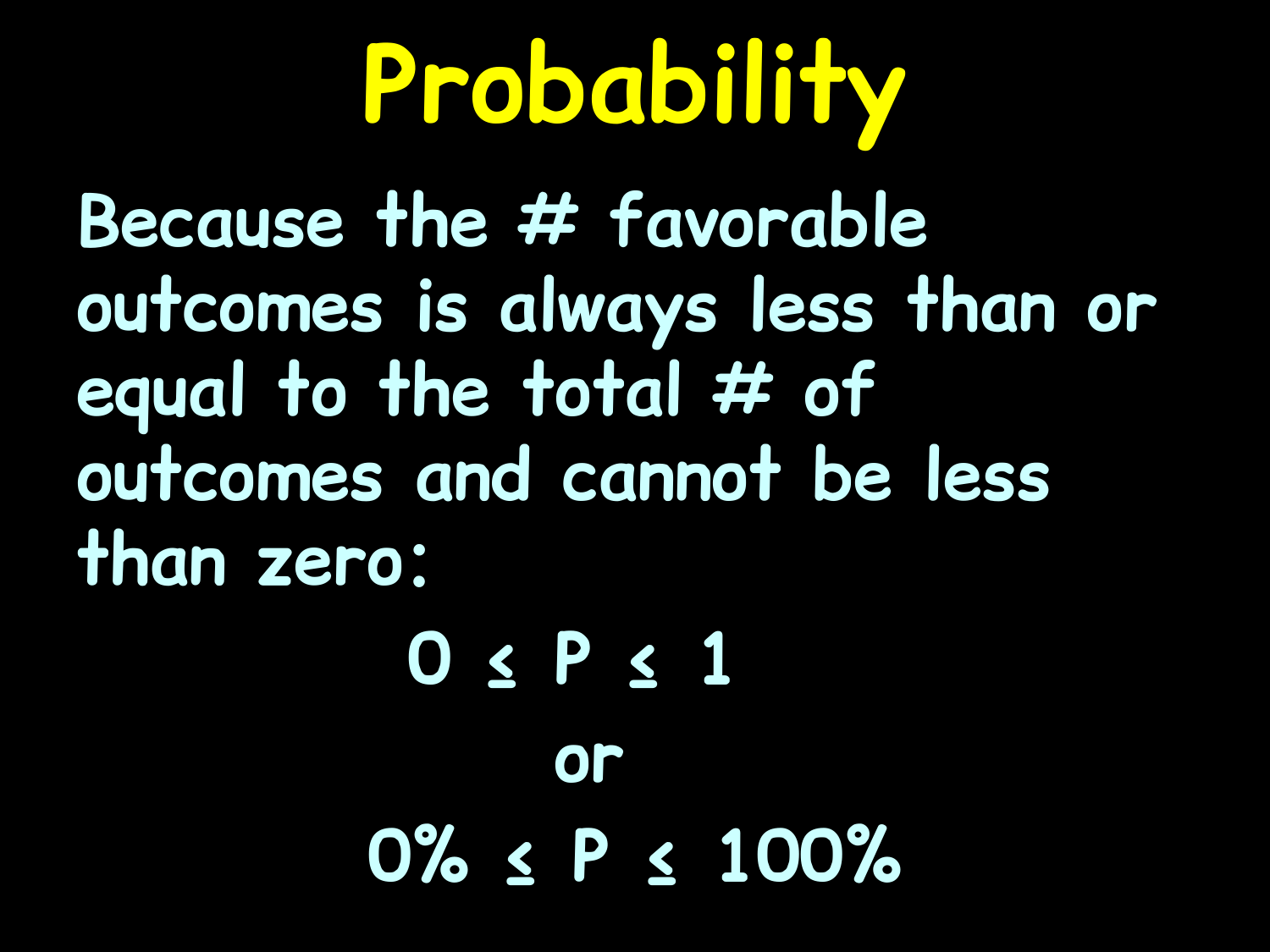

# Probability
Because the # favorable outcomes is always less than or equal to the total # of outcomes and cannot be less than zero:
0 ≤ P ≤ 1
or
0% ≤ P ≤ 100%